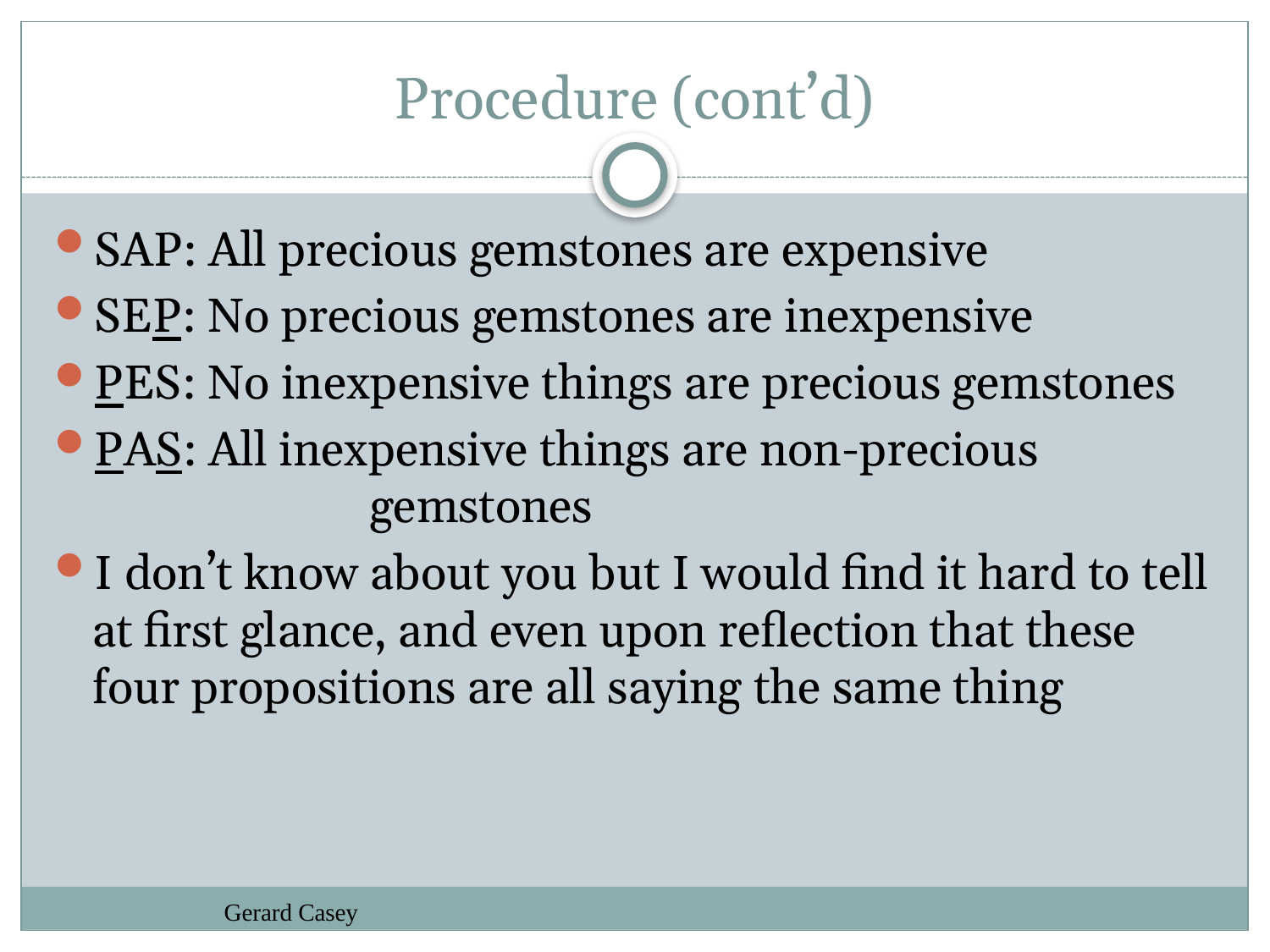

# Procedure (cont’d)
SAP: All precious gemstones are expensive
SEP: No precious gemstones are inexpensive
PES: No inexpensive things are precious gemstones
PAS: All inexpensive things are non-precious 			  gemstones
I don’t know about you but I would find it hard to tell at first glance, and even upon reflection that these four propositions are all saying the same thing

Gerard Casey